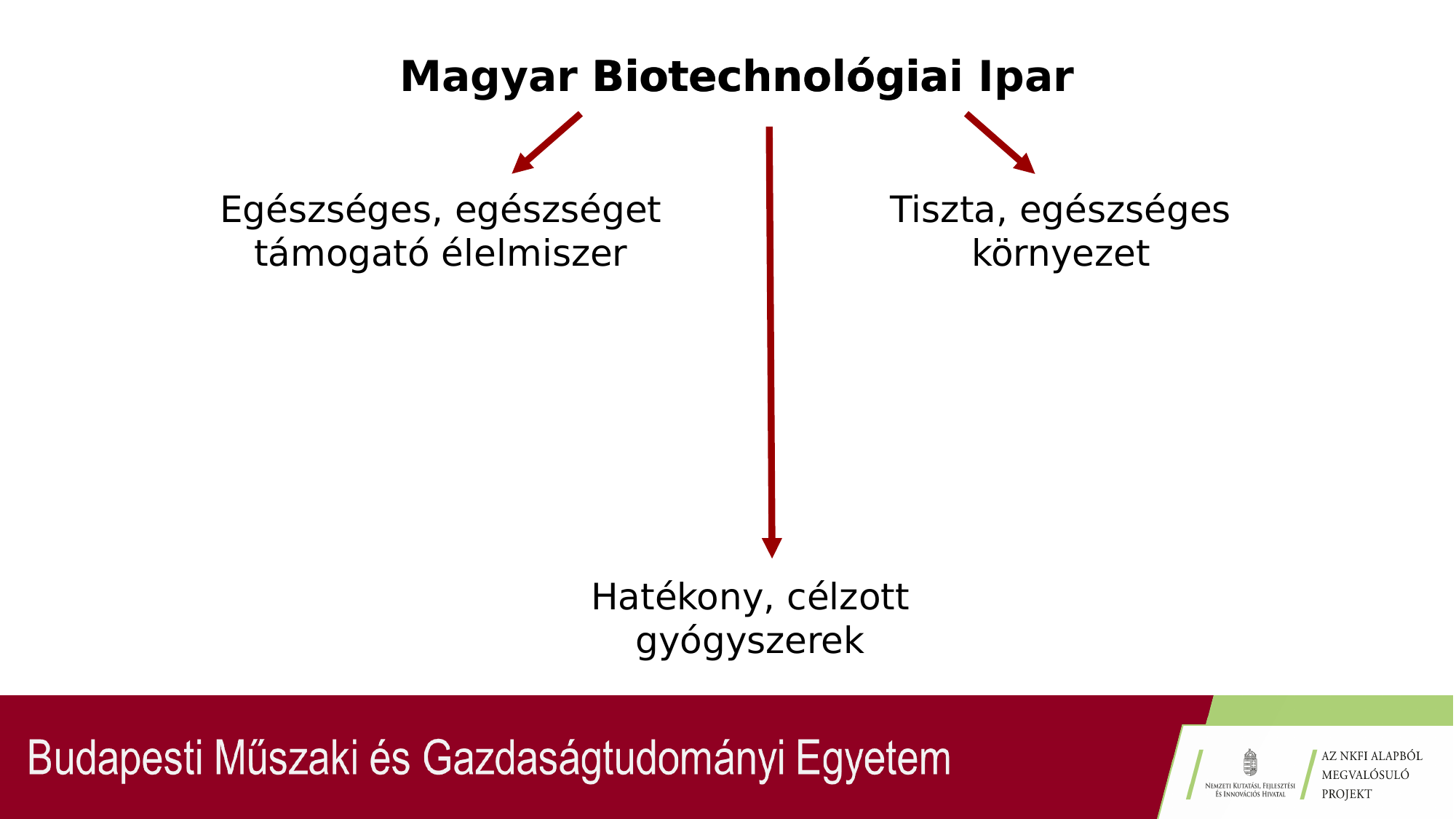

Magyar Biotechnológiai Ipar
Biotechnológia

Egészséges, egészséget támogató élelmiszer
Tiszta, egészséges környezet
Hatékony, célzott gyógyszerek